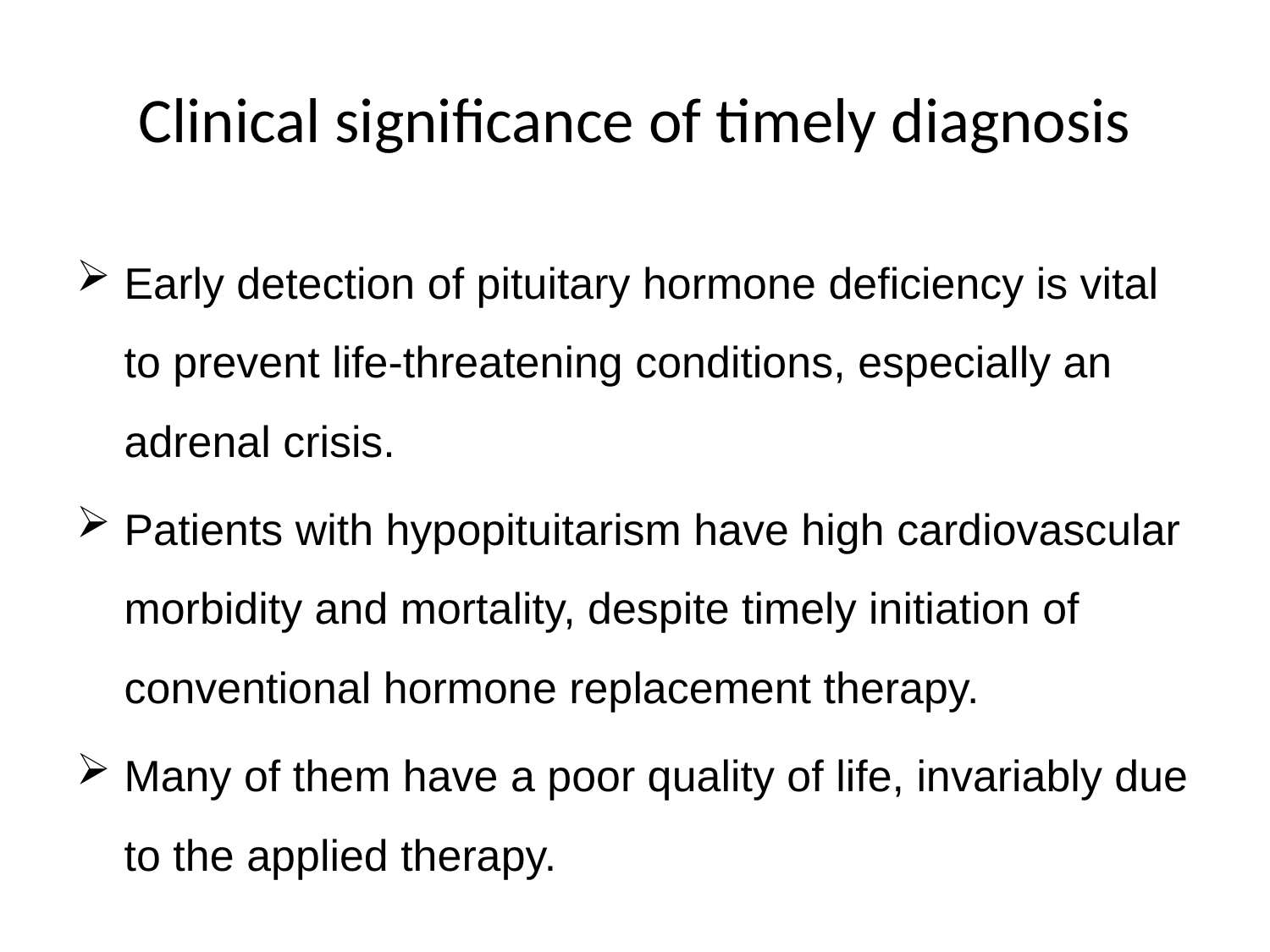

# Clinical significance of timely diagnosis
Early detection of pituitary hormone deficiency is vital to prevent life-threatening conditions, especially an adrenal crisis.
Patients with hypopituitarism have high cardiovascular morbidity and mortality, despite timely initiation of conventional hormone replacement therapy.
Many of them have a poor quality of life, invariably due to the applied therapy.